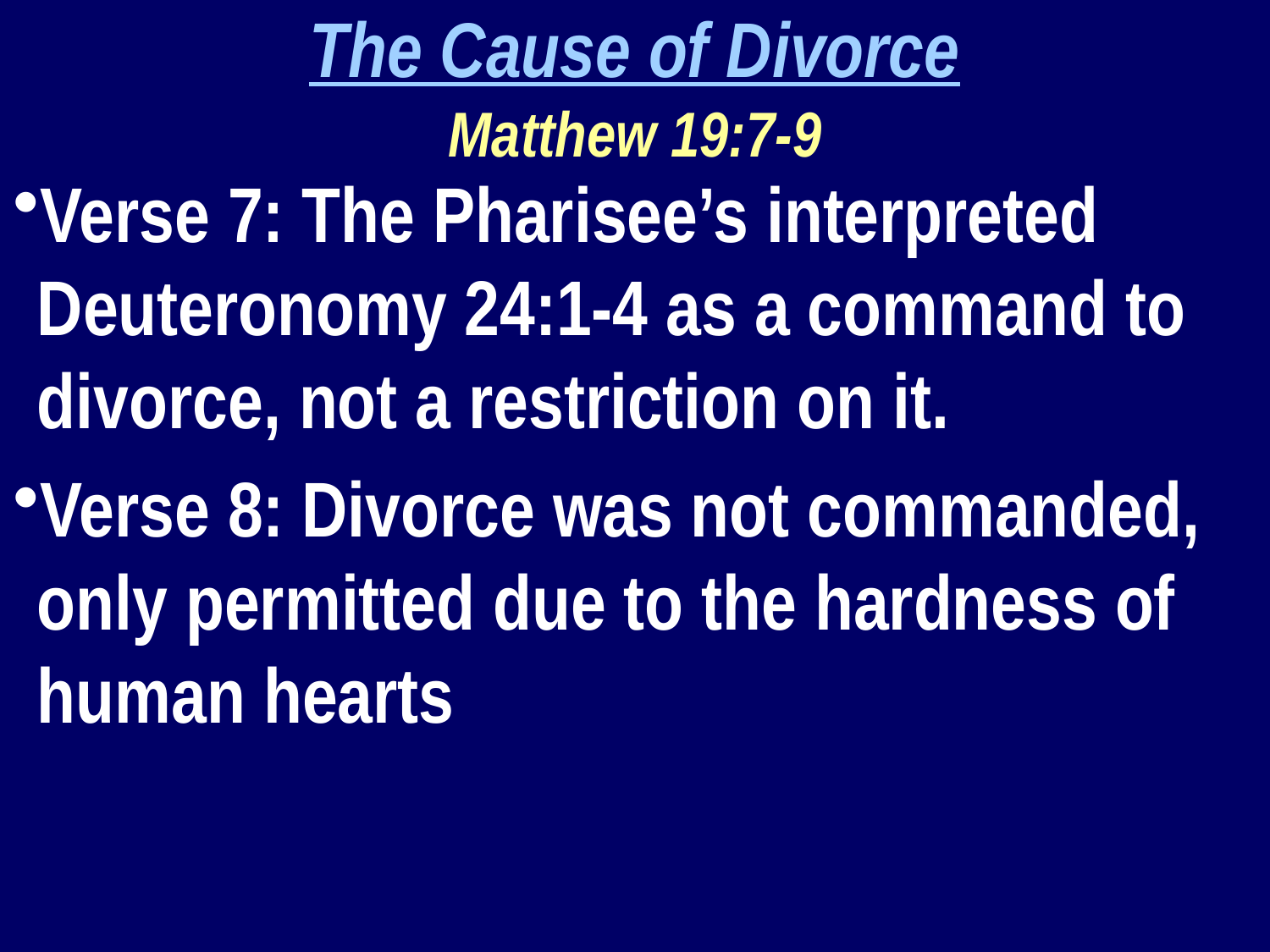

The Cause of Divorce
Matthew 19:7-9
Verse 7: The Pharisee’s interpreted Deuteronomy 24:1-4 as a command to divorce, not a restriction on it.
Verse 8: Divorce was not commanded, only permitted due to the hardness of human hearts